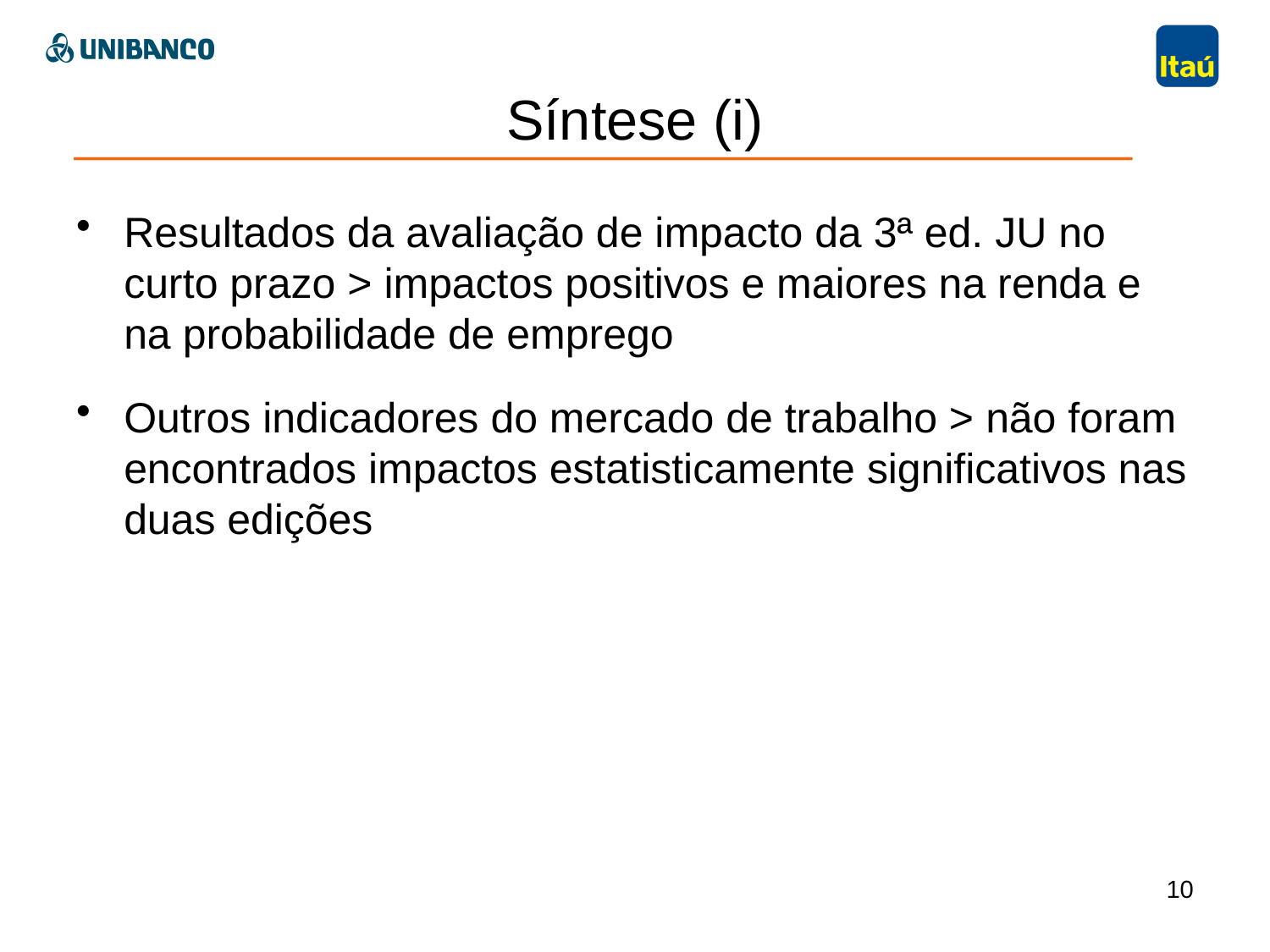

# Síntese (i)

Resultados da avaliação de impacto da 3ª ed. JU no curto prazo > impactos positivos e maiores na renda e na probabilidade de emprego

Outros indicadores do mercado de trabalho > não foram encontrados impactos estatisticamente significativos nas duas edições
10